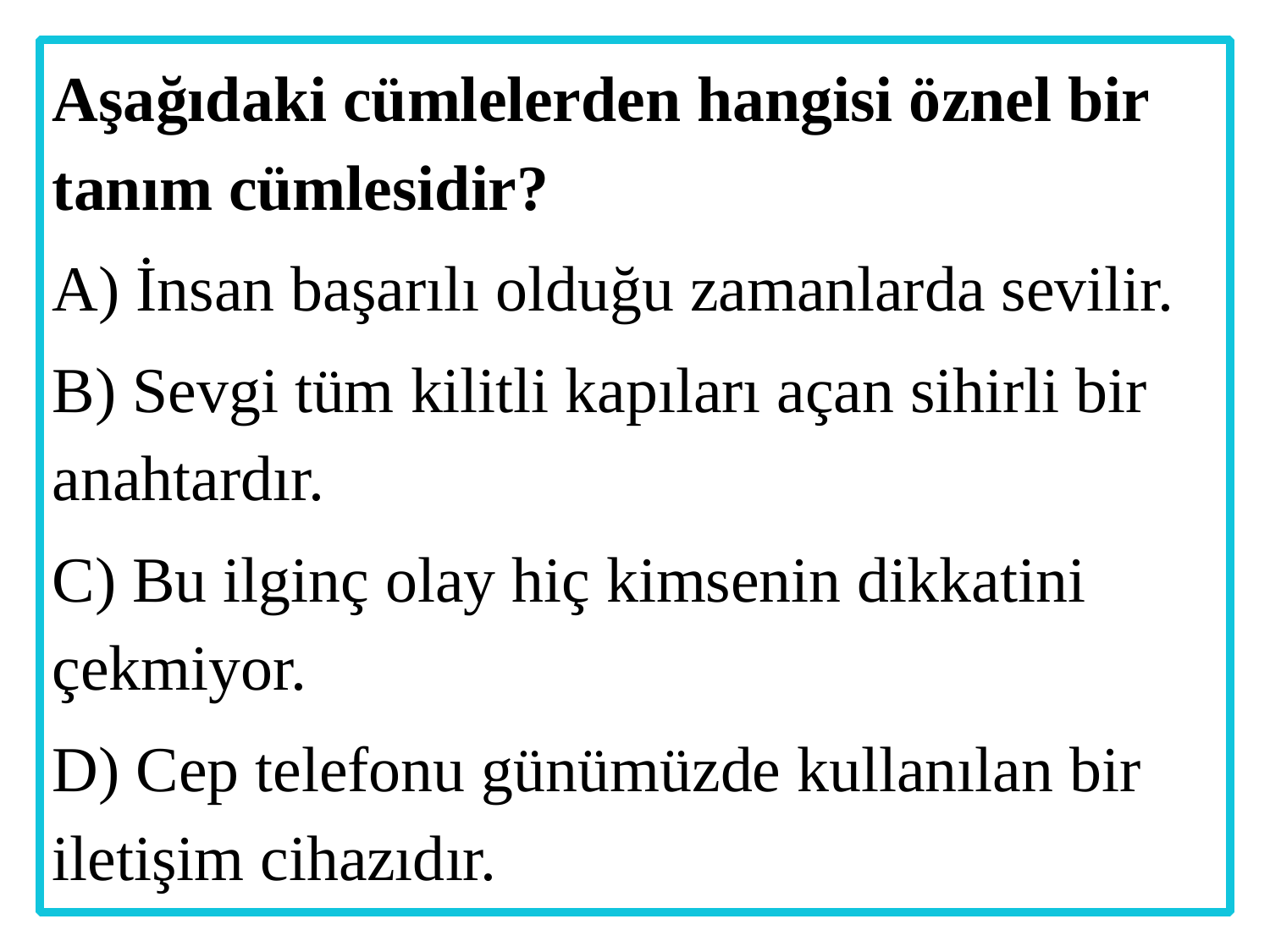

Aşağıdaki cümlelerden hangisi öznel bir tanım cümlesidir?
A) İnsan başarılı olduğu zamanlarda sevilir.
B) Sevgi tüm kilitli kapıları açan sihirli bir anahtardır.
C) Bu ilginç olay hiç kimsenin dikkatini çekmiyor.
D) Cep telefonu günümüzde kullanılan bir iletişim cihazıdır.